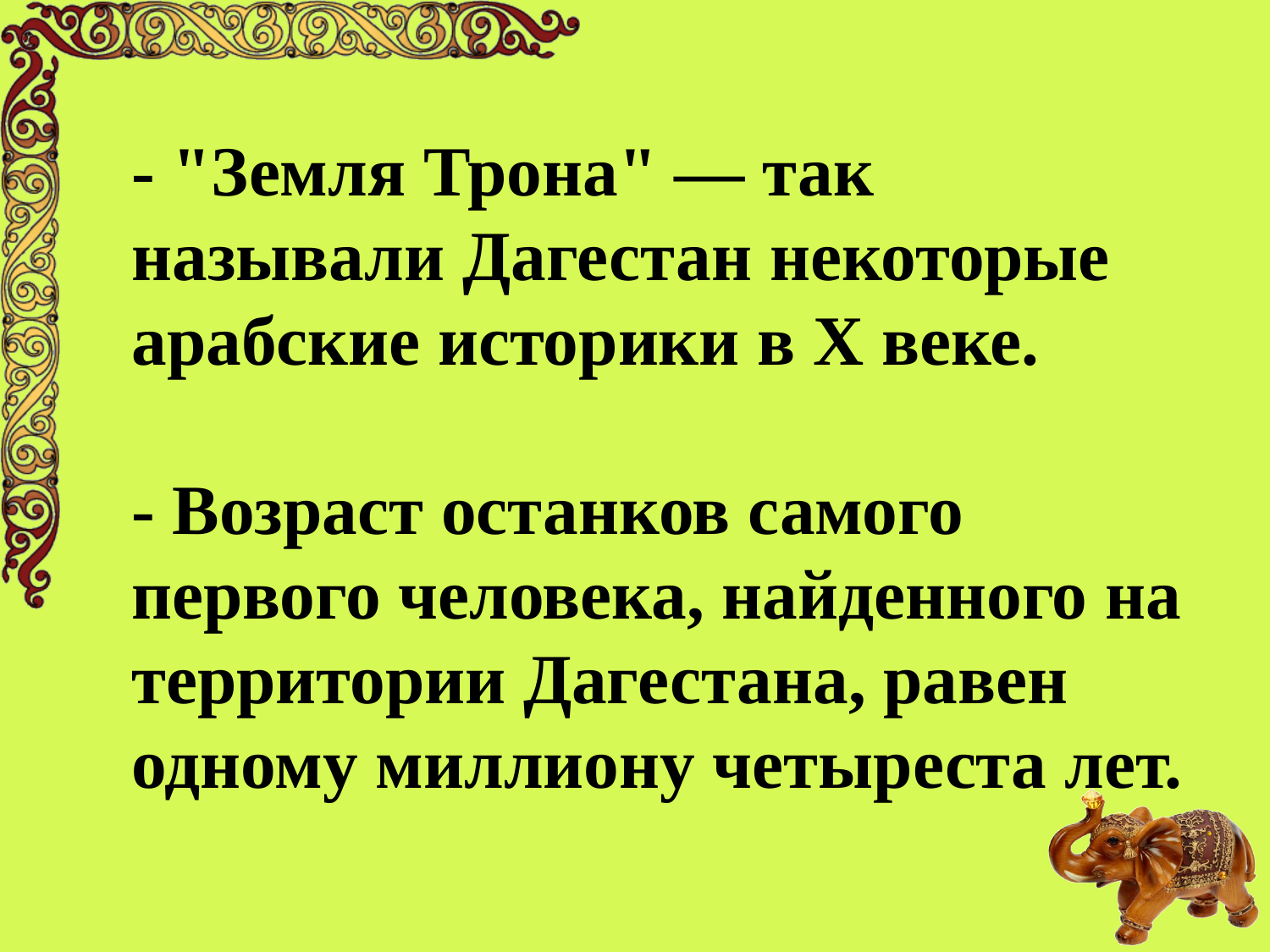

- "Земля Трона" — так называли Дагестан некоторые арабские историки в Х веке.

- Возраст останков самого первого человека, найденного на территории Дагестана, равен одному миллиону четыреста лет.